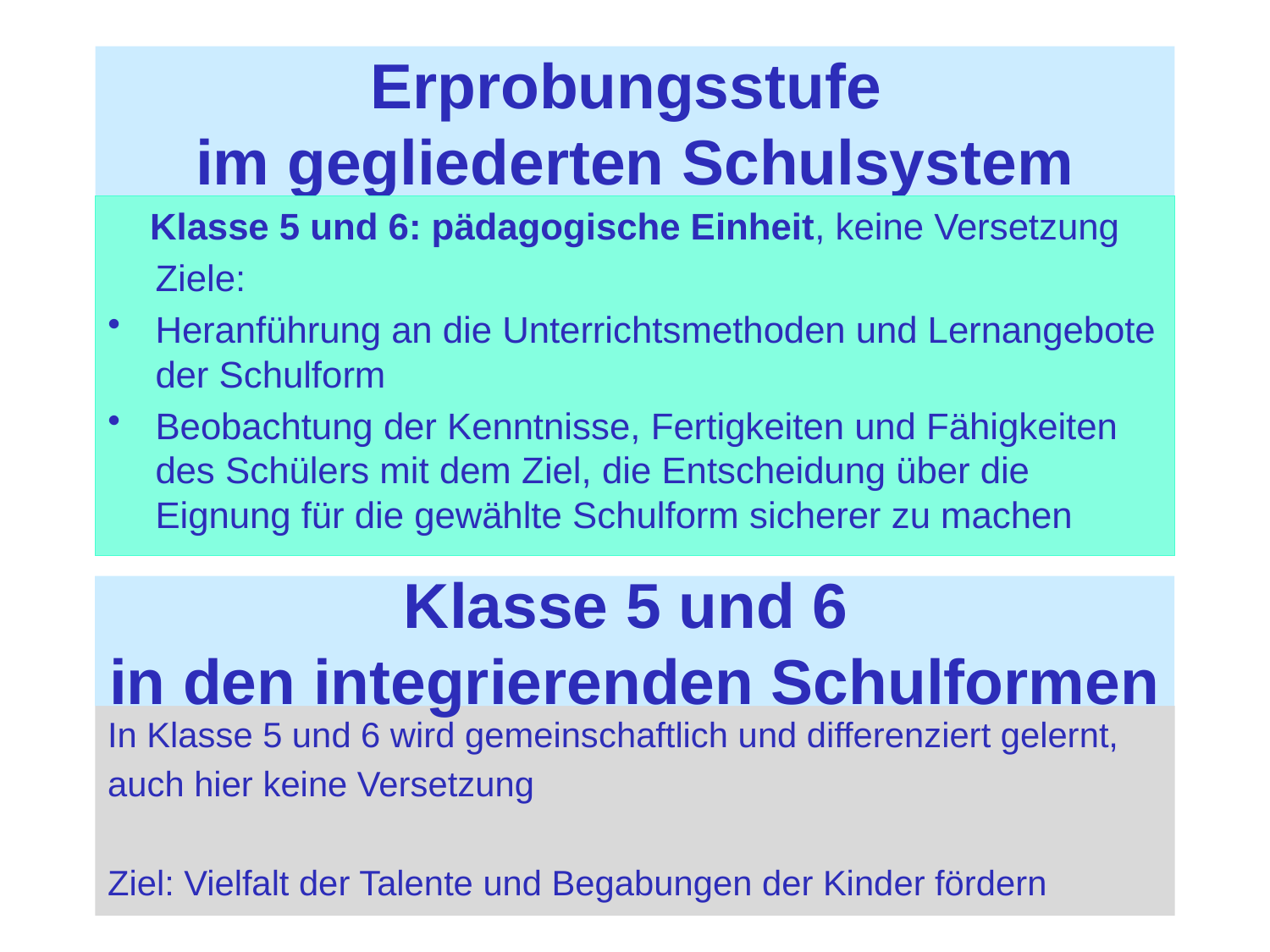

# Erprobungsstufe im gegliederten Schulsystem
Klasse 5 und 6: pädagogische Einheit, keine Versetzung
	Ziele:
Heranführung an die Unterrichtsmethoden und Lernangebote der Schulform
Beobachtung der Kenntnisse, Fertigkeiten und Fähigkeiten des Schülers mit dem Ziel, die Entscheidung über die Eignung für die gewählte Schulform sicherer zu machen

Klasse 5 und 6
in den integrierenden Schulformen
In Klasse 5 und 6 wird gemeinschaftlich und differenziert gelernt,
auch hier keine Versetzung

Ziel: Vielfalt der Talente und Begabungen der Kinder fördern